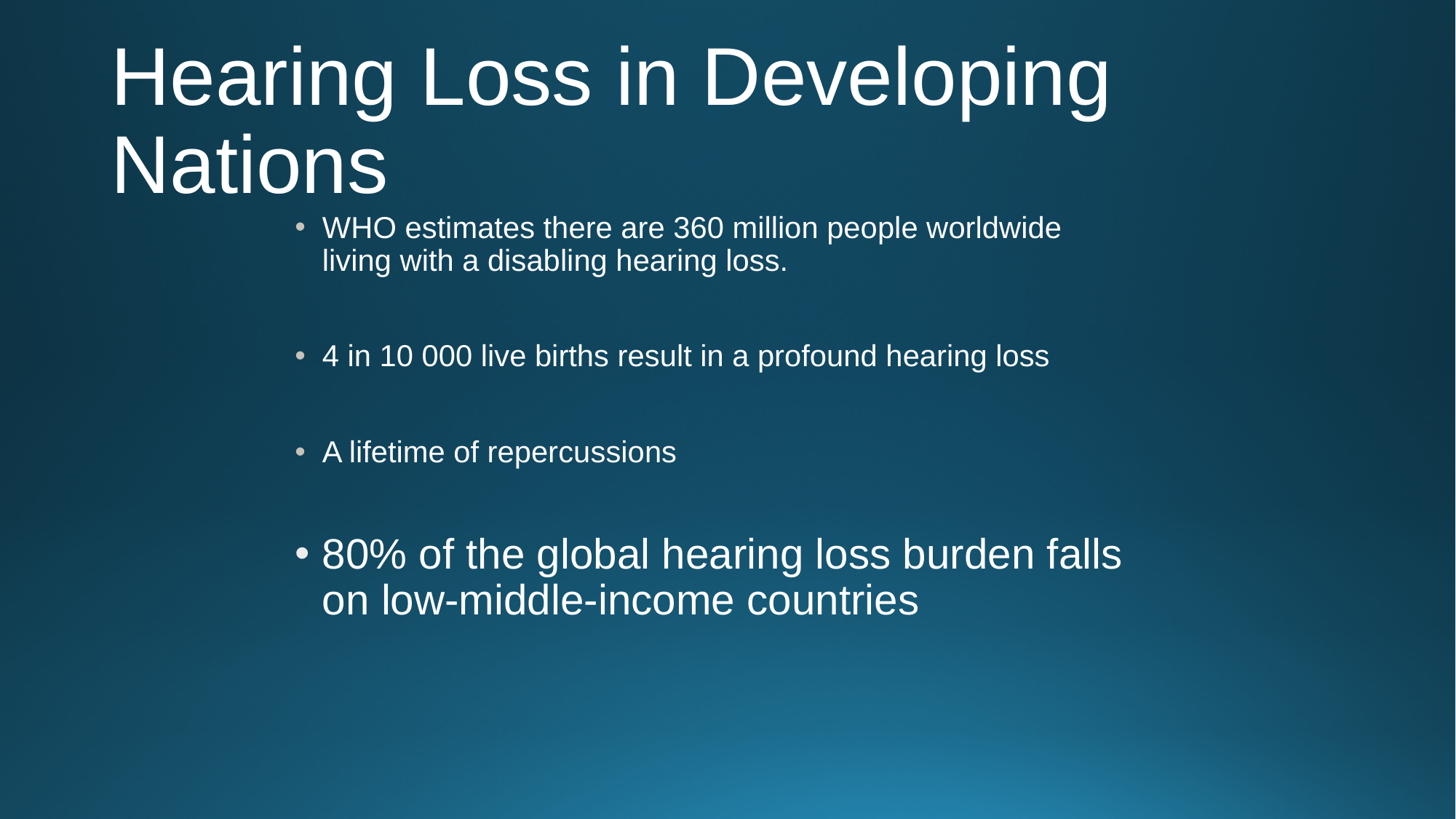

# Hearing Loss in Developing Nations
WHO estimates there are 360 million people worldwide living with a disabling hearing loss.

4 in 10 000 live births result in a profound hearing loss

A lifetime of repercussions

80% of the global hearing loss burden falls on low-middle-income countries